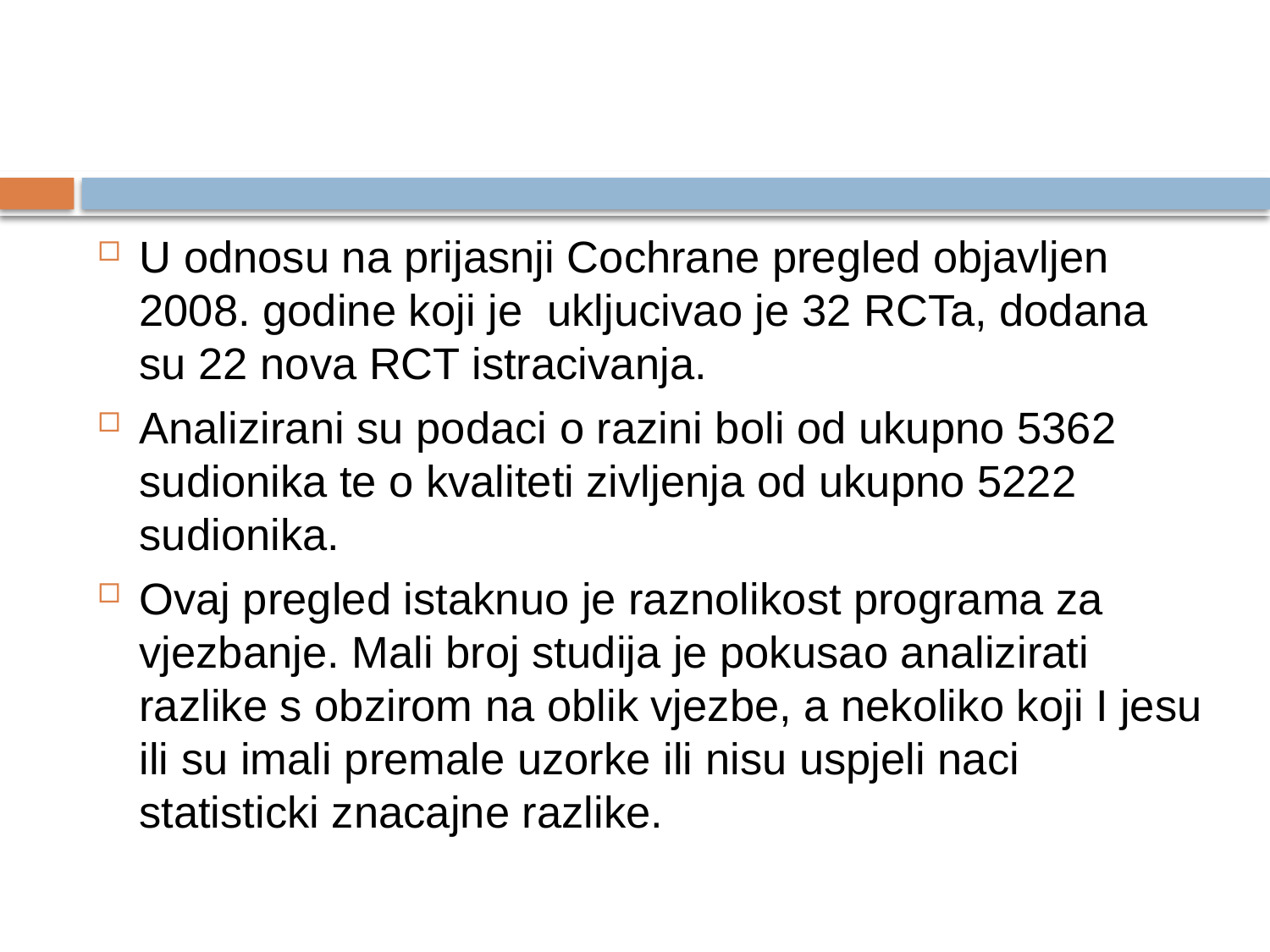

#
U odnosu na prijasnji Cochrane pregled objavljen 2008. godine koji je  ukljucivao je 32 RCTa, dodana su 22 nova RCT istracivanja.
Analizirani su podaci o razini boli od ukupno 5362 sudionika te o kvaliteti zivljenja od ukupno 5222 sudionika.
Ovaj pregled istaknuo je raznolikost programa za vjezbanje. Mali broj studija je pokusao analizirati razlike s obzirom na oblik vjezbe, a nekoliko koji I jesu ili su imali premale uzorke ili nisu uspjeli naci statisticki znacajne razlike.